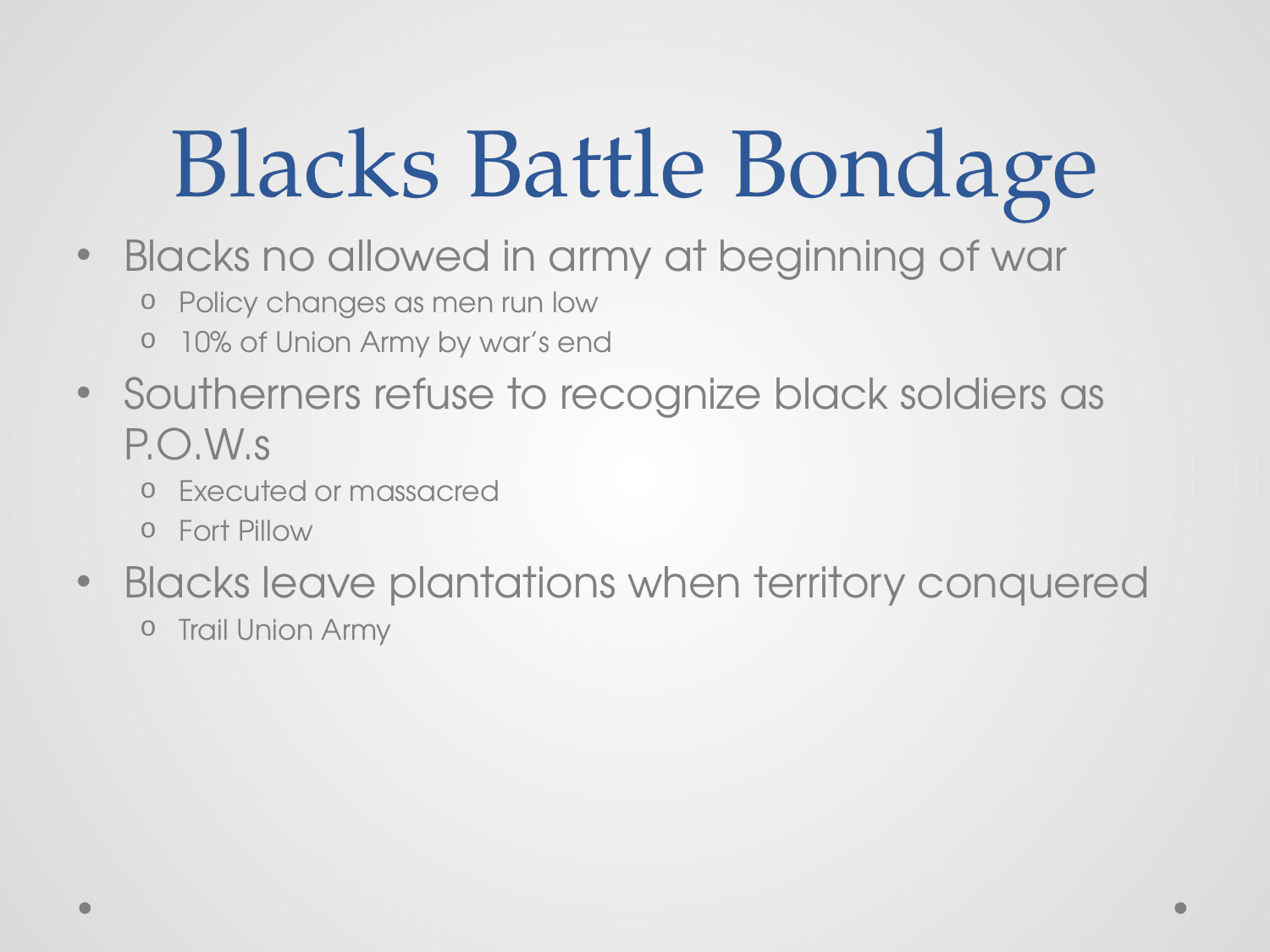

# Blacks Battle Bondage
Blacks no allowed in army at beginning of war
Policy changes as men run low
10% of Union Army by war’s end
Southerners refuse to recognize black soldiers as P.O.W.s
Executed or massacred
Fort Pillow
Blacks leave plantations when territory conquered
Trail Union Army